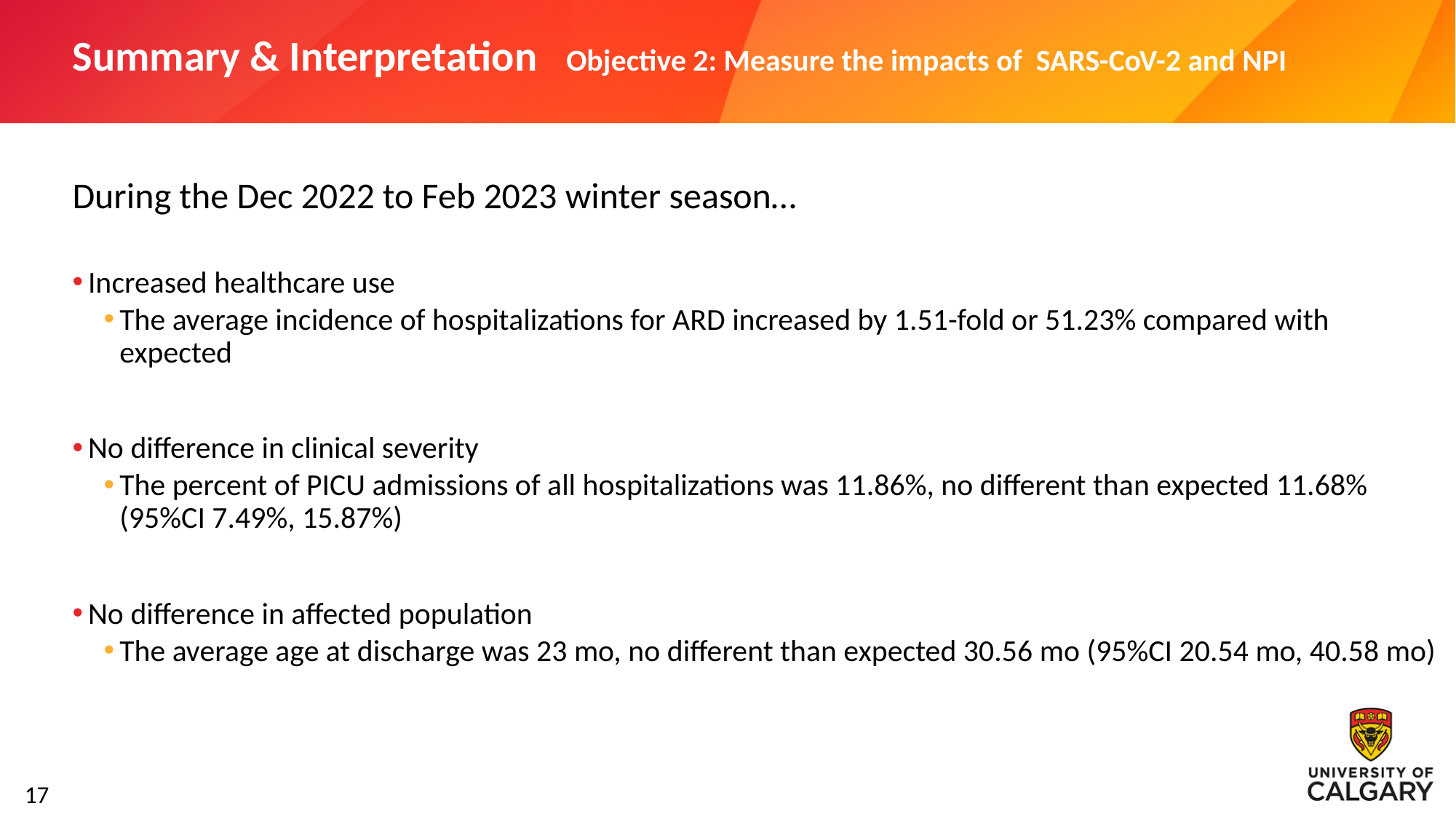

# Summary & Interpretation   Objective 2: Measure the impacts of  SARS-CoV-2 and NPI
During the Dec 2022 to Feb 2023 winter season…

Increased healthcare use
The average incidence of hospitalizations for ARD increased by 1.51-fold or 51.23% compared with expected

No difference in clinical severity
The percent of PICU admissions of all hospitalizations was 11.86%, no different than expected 11.68% (95%CI 7.49%, 15.87%)

No difference in affected population
The average age at discharge was 23 mo, no different than expected 30.56 mo (95%CI 20.54 mo, 40.58 mo)

17